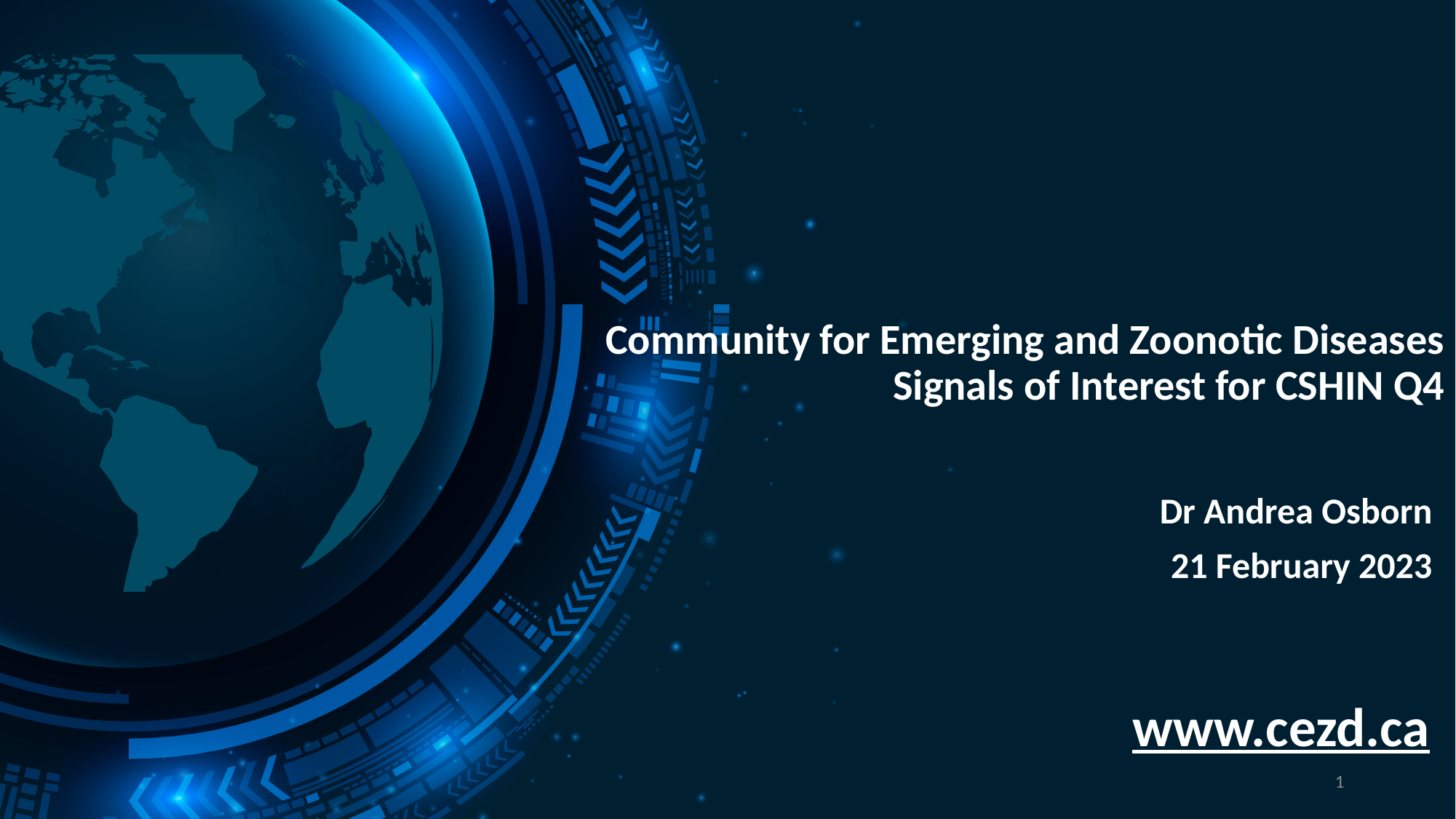

# Community for Emerging and Zoonotic Diseases Signals of Interest for CSHIN Q4
Dr Andrea Osborn
21 February 2023

www.cezd.ca
1